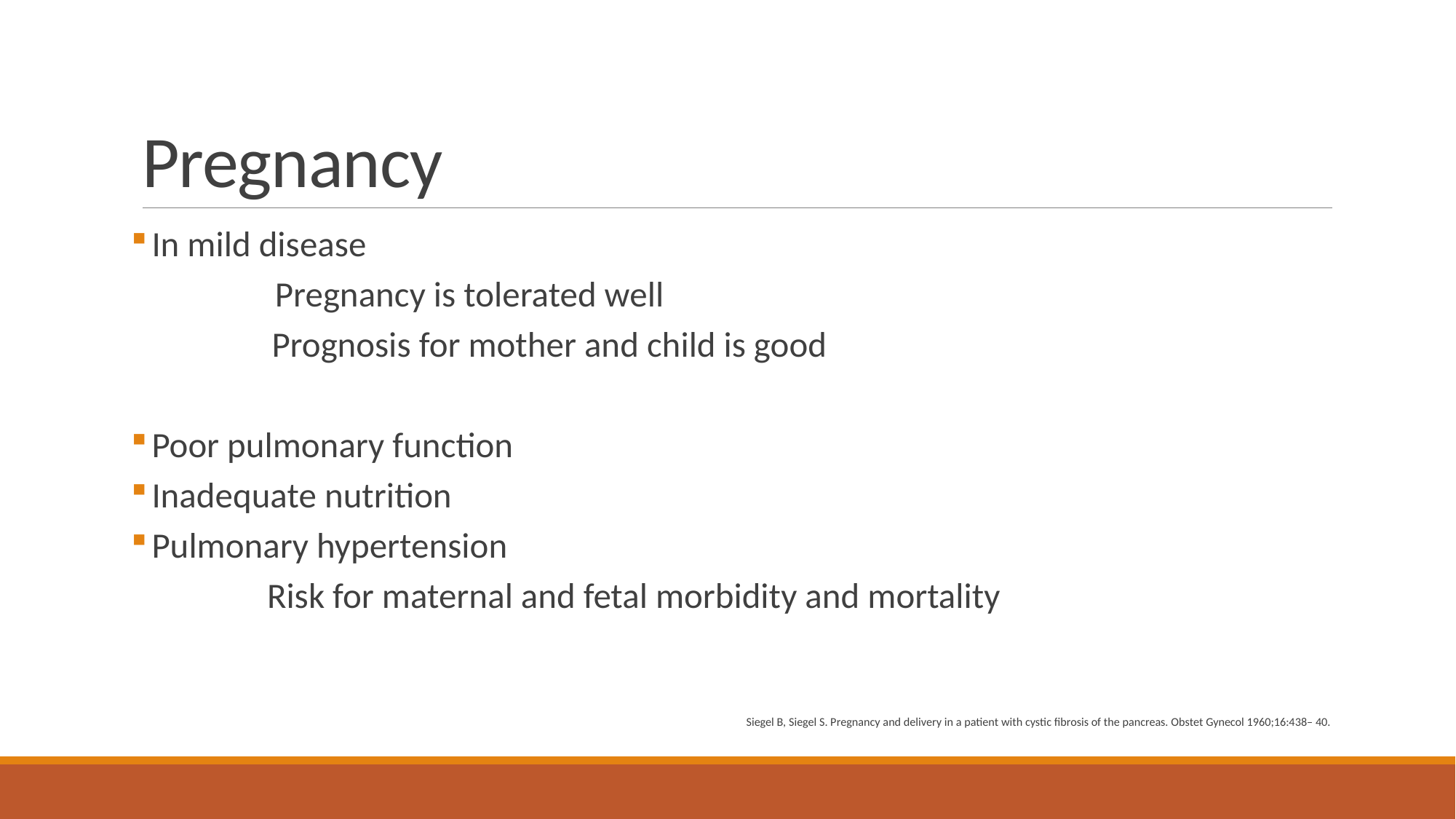

# Pregnancy
 In mild disease
                  Pregnancy is tolerated well
                Prognosis for mother and child is good

 Poor pulmonary function
 Inadequate nutrition
 Pulmonary hypertension
                 Risk for maternal and fetal morbidity and mortality

Siegel B, Siegel S. Pregnancy and delivery in a patient with cystic fibrosis of the pancreas. Obstet Gynecol 1960;16:438– 40.